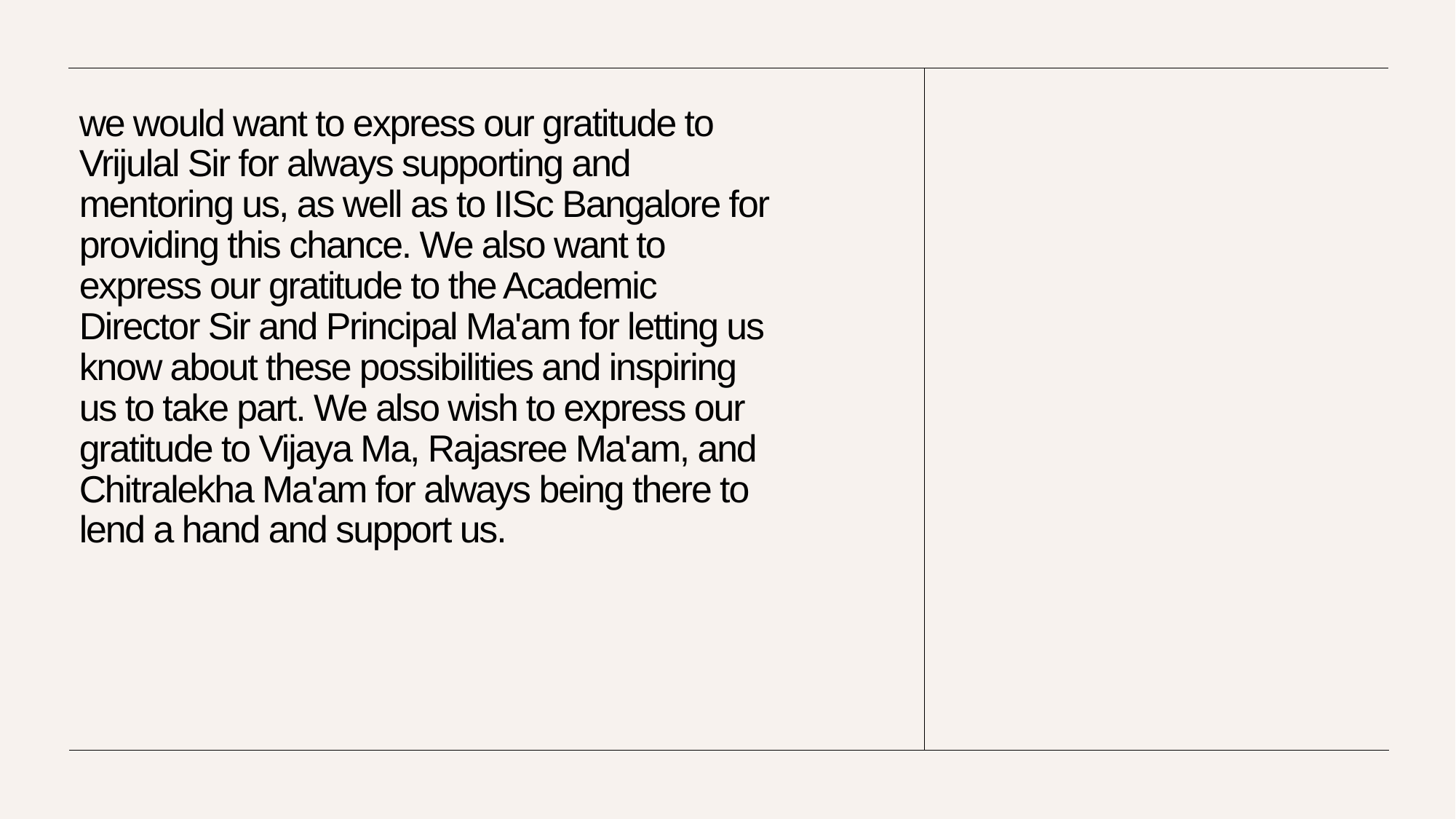

# we would want to express our gratitude to Vrijulal Sir for always supporting and mentoring us, as well as to IISc Bangalore for providing this chance. We also want to express our gratitude to the Academic Director Sir and Principal Ma'am for letting us know about these possibilities and inspiring us to take part. We also wish to express our gratitude to Vijaya Ma, Rajasree Ma'am, and Chitralekha Ma'am for always being there to lend a hand and support us.